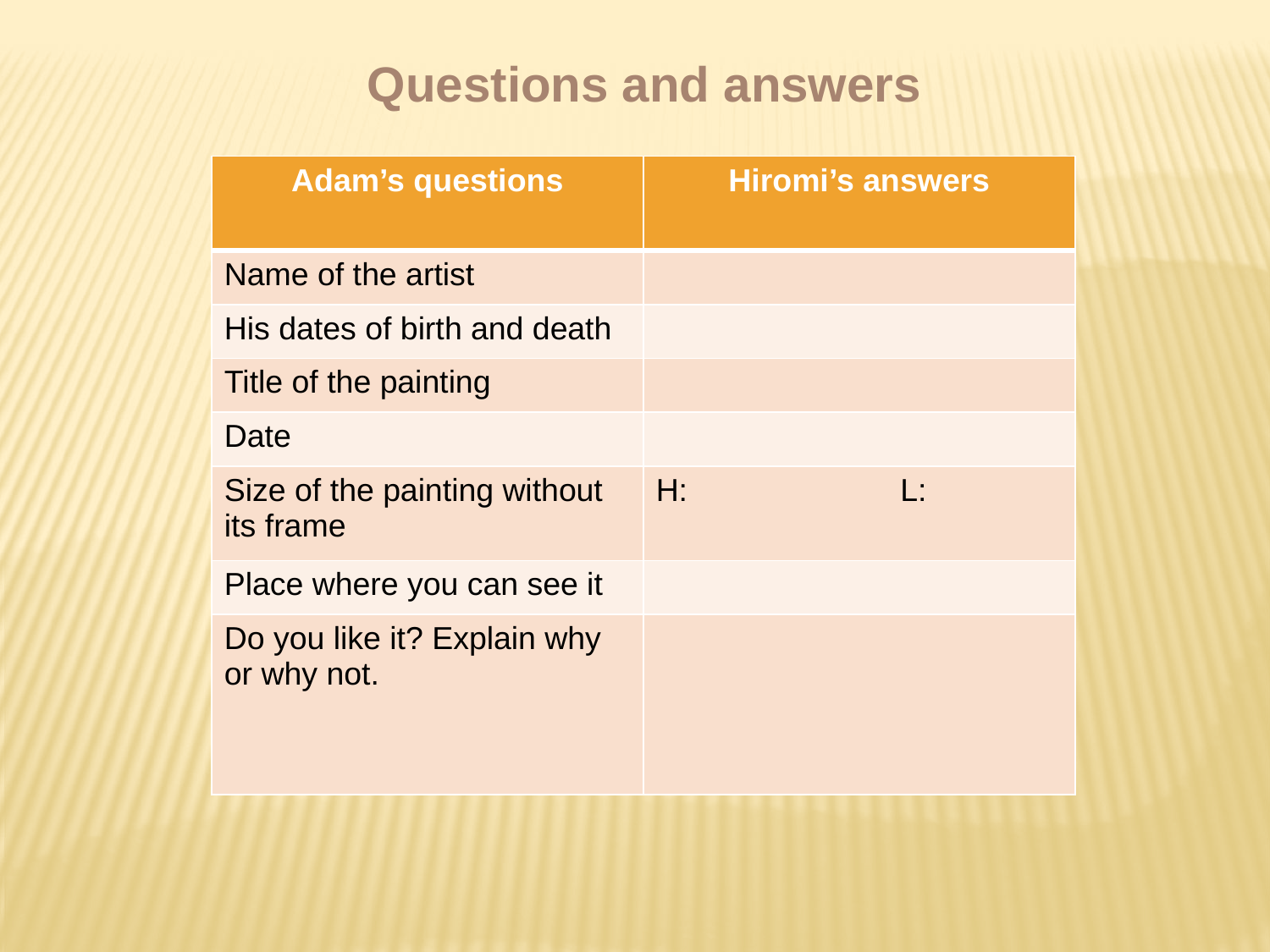

Questions and answers
| Adam’s questions | Hiromi’s answers |
| --- | --- |
| Name of the artist |  |
| His dates of birth and death |  |
| Title of the painting |  |
| Date |  |
| Size of the painting without its frame | H: L: |
| Place where you can see it |  |
| Do you like it? Explain why or why not. |  |